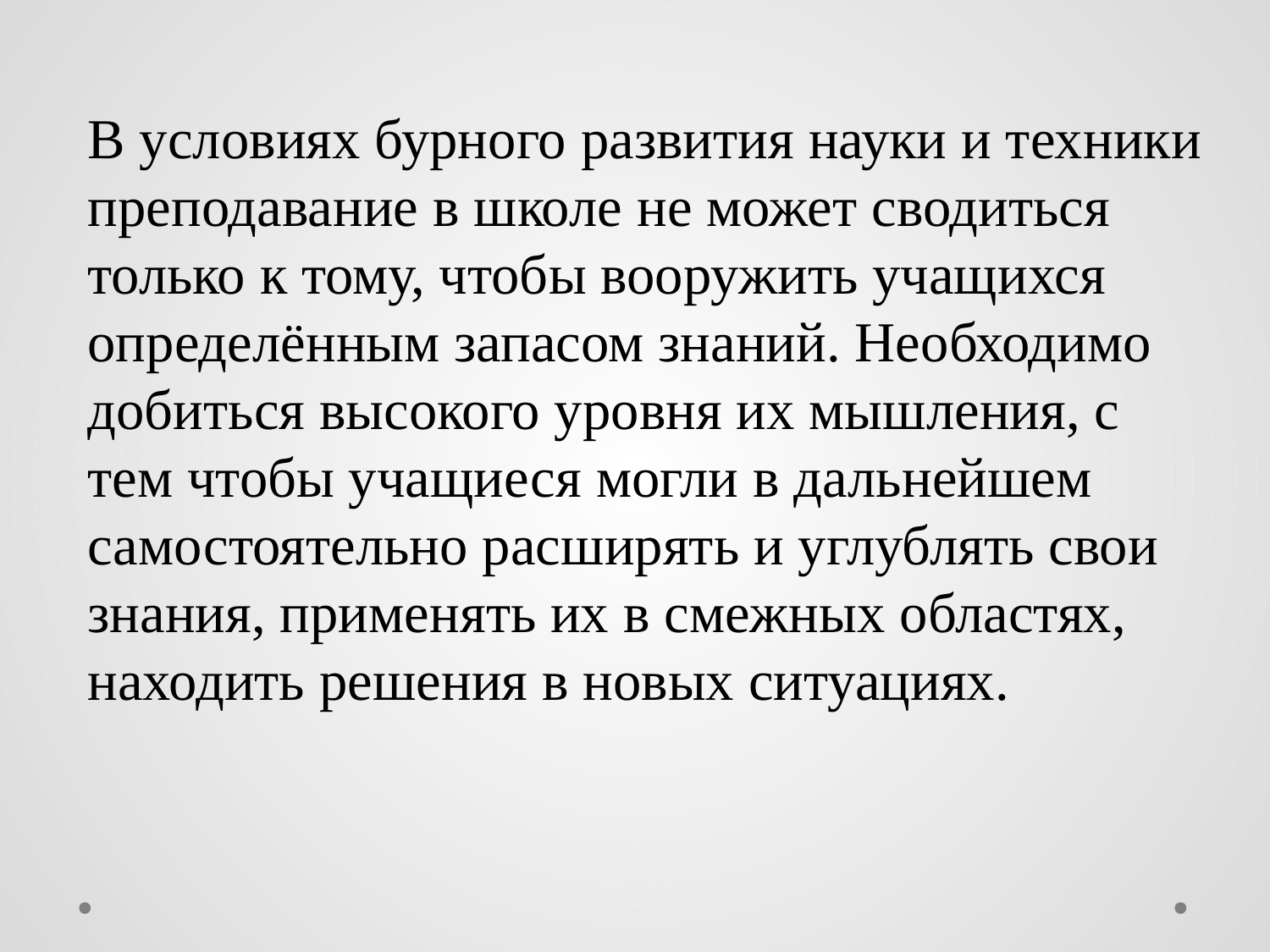

В условиях бурного развития науки и техники преподавание в школе не может сводиться только к тому, чтобы вооружить учащихся определённым запасом знаний. Необходимо добиться высокого уровня их мышления, с тем чтобы учащиеся могли в дальнейшем самостоятельно расширять и углублять свои знания, применять их в смежных областях, находить решения в новых ситуациях.